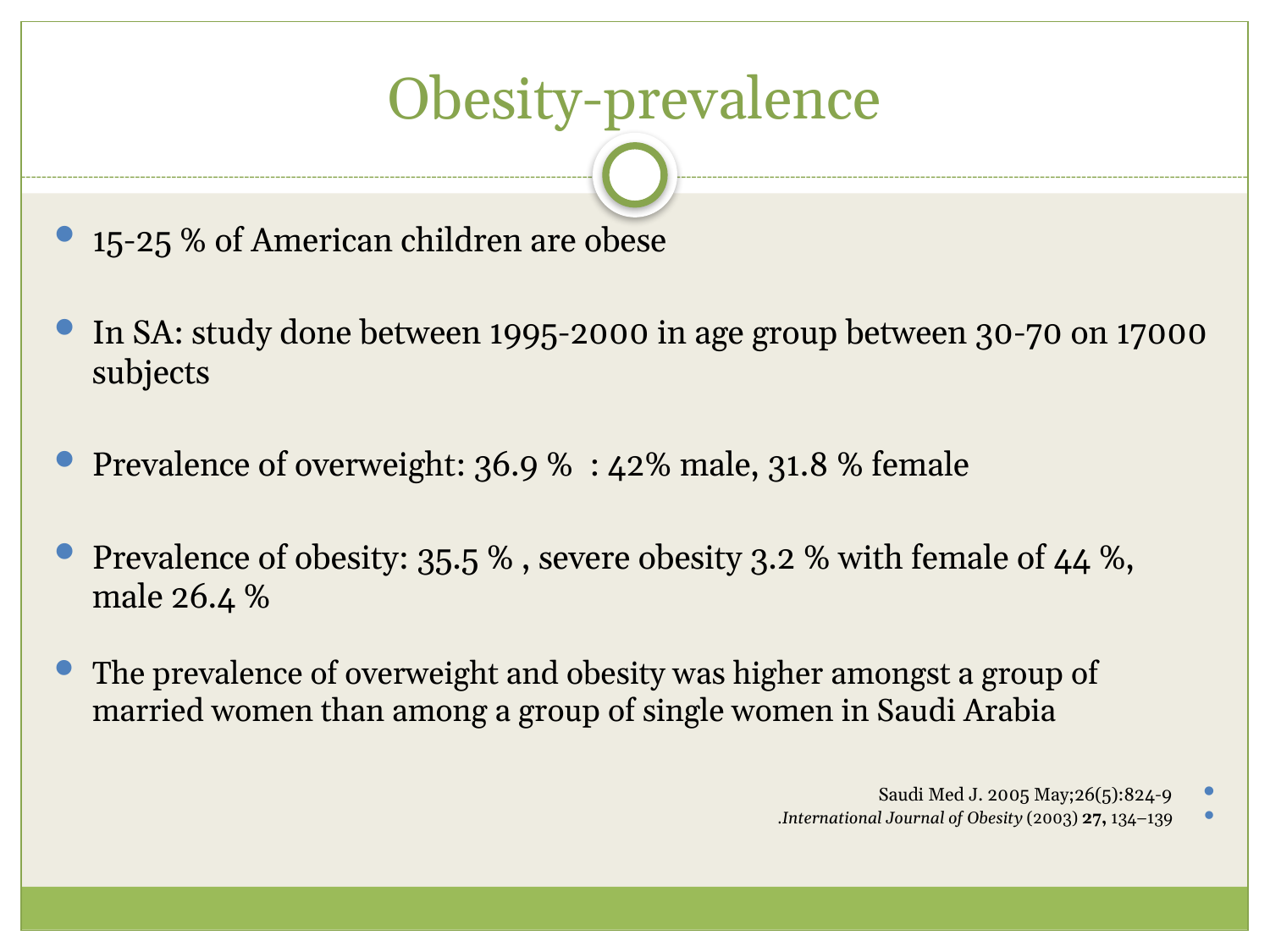

# Obesity-prevalence
15-25 % of American children are obese

In SA: study done between 1995-2000 in age group between 30-70 on 17000 subjects

Prevalence of overweight: 36.9 %  : 42% male, 31.8 % female

Prevalence of obesity: 35.5 % , severe obesity 3.2 % with female of 44 %, male 26.4 %

The prevalence of overweight and obesity was higher amongst a group of married women than among a group of single women in Saudi Arabia

Saudi Med J. 2005 May;26(5):824-9
International Journal of Obesity (2003) 27, 134–139.